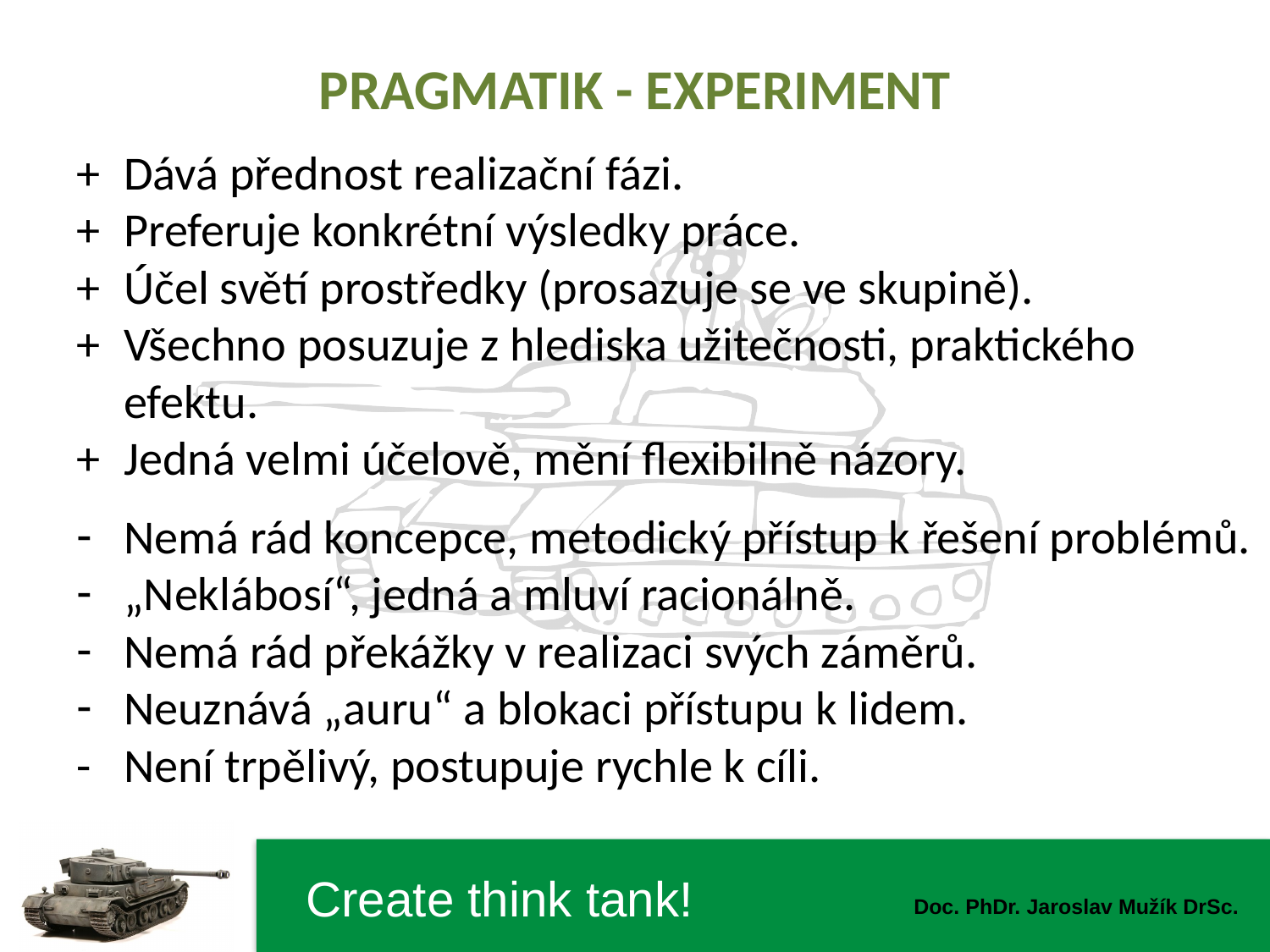

# PRAGMATIK - EXPERIMENT
+	Dává přednost realizační fázi.
+	Preferuje konkrétní výsledky práce.
+	Účel světí prostředky (prosazuje se ve skupině).
+	Všechno posuzuje z hlediska užitečnosti, praktického efektu.
+	Jedná velmi účelově, mění flexibilně názory.

Nemá rád koncepce, metodický přístup k řešení problémů.
„Neklábosí“, jedná a mluví racionálně.
Nemá rád překážky v realizaci svých záměrů.
Neuznává „auru“ a blokaci přístupu k lidem.
-	Není trpělivý, postupuje rychle k cíli.